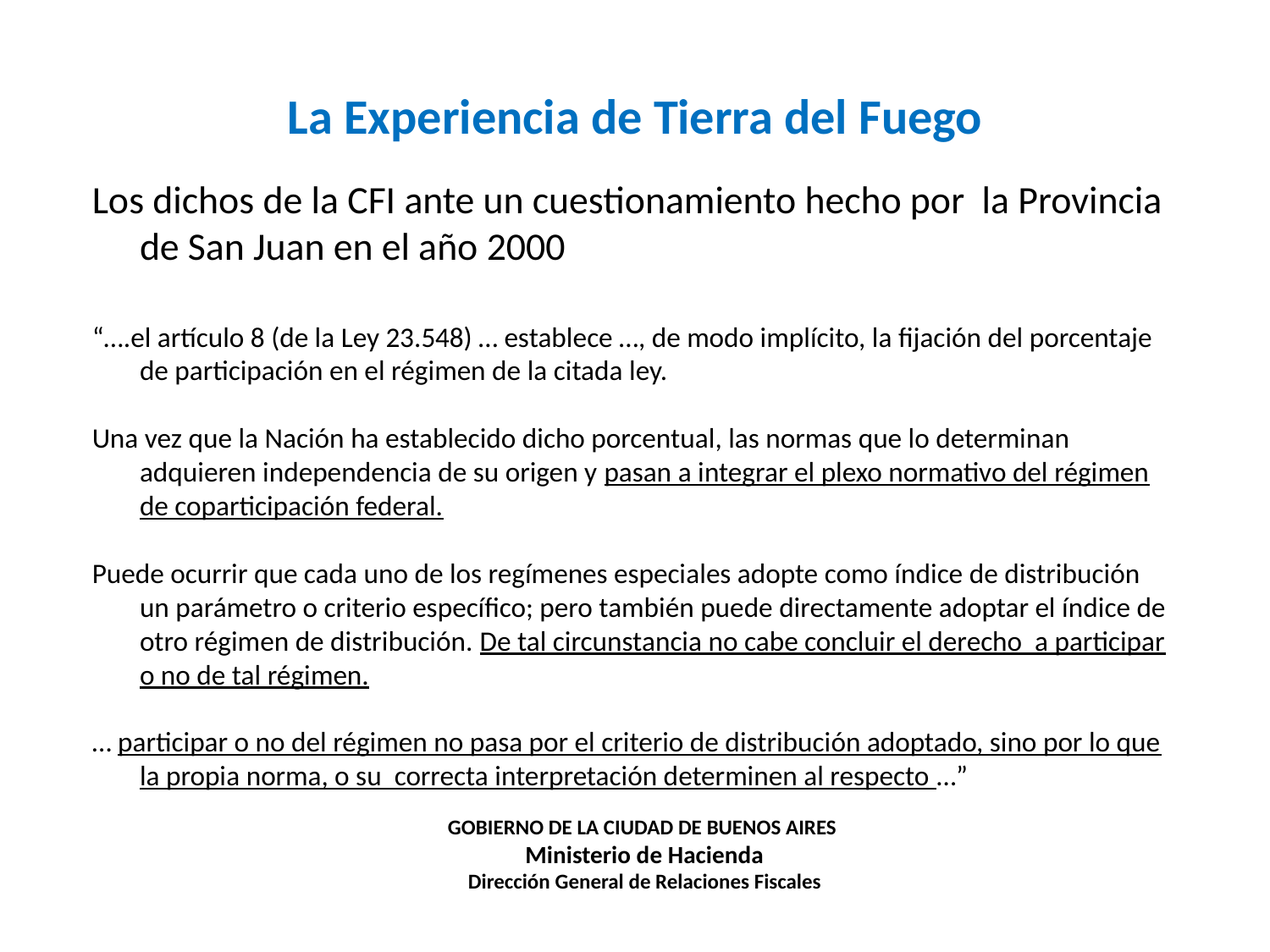

# La Experiencia de Tierra del Fuego
Los dichos de la CFI ante un cuestionamiento hecho por  la Provincia de San Juan en el año 2000

“….el artículo 8 (de la Ley 23.548) … establece …, de modo implícito, la fijación del porcentaje de participación en el régimen de la citada ley.

Una vez que la Nación ha establecido dicho porcentual, las normas que lo determinan adquieren independencia de su origen y pasan a integrar el plexo normativo del régimen de coparticipación federal.

Puede ocurrir que cada uno de los regímenes especiales adopte como índice de distribución un parámetro o criterio específico; pero también puede directamente adoptar el índice de otro régimen de distribución. De tal circunstancia no cabe concluir el derecho  a participar o no de tal régimen.

… participar o no del régimen no pasa por el criterio de distribución adoptado, sino por lo que la propia norma, o su  correcta interpretación determinen al respecto …”
GOBIERNO DE LA CIUDAD DE BUENOS AIRES
 Ministerio de Hacienda
Dirección General de Relaciones Fiscales